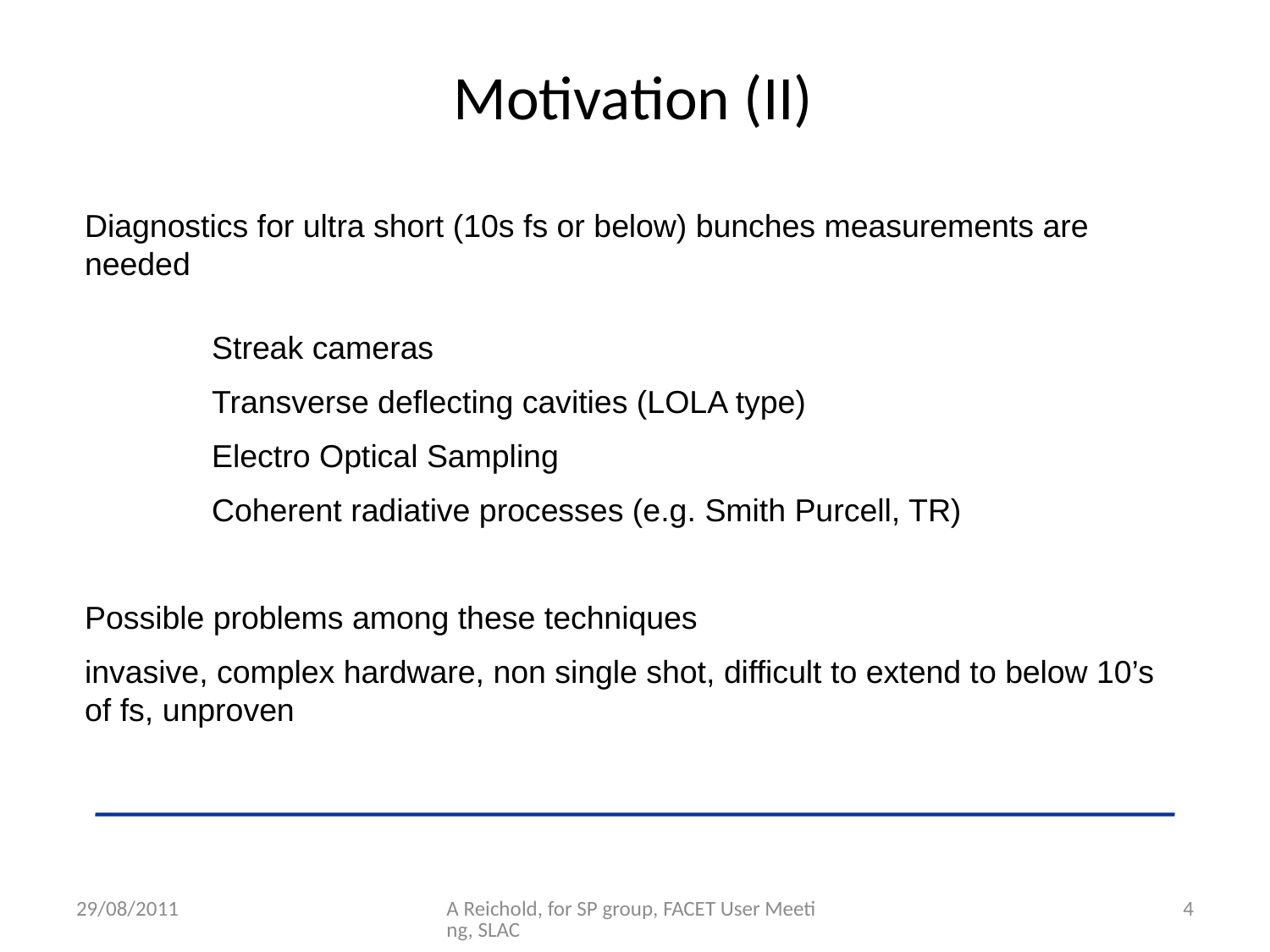

# Motivation (II)
Diagnostics for ultra short (10s fs or below) bunches measurements are needed

	Streak cameras
	Transverse deflecting cavities (LOLA type)
	Electro Optical Sampling
	Coherent radiative processes (e.g. Smith Purcell, TR)

Possible problems among these techniques
invasive, complex hardware, non single shot, difficult to extend to below 10’s of fs, unproven

29/08/2011
A Reichold, for SP group, FACET User Meeting, SLAC
4